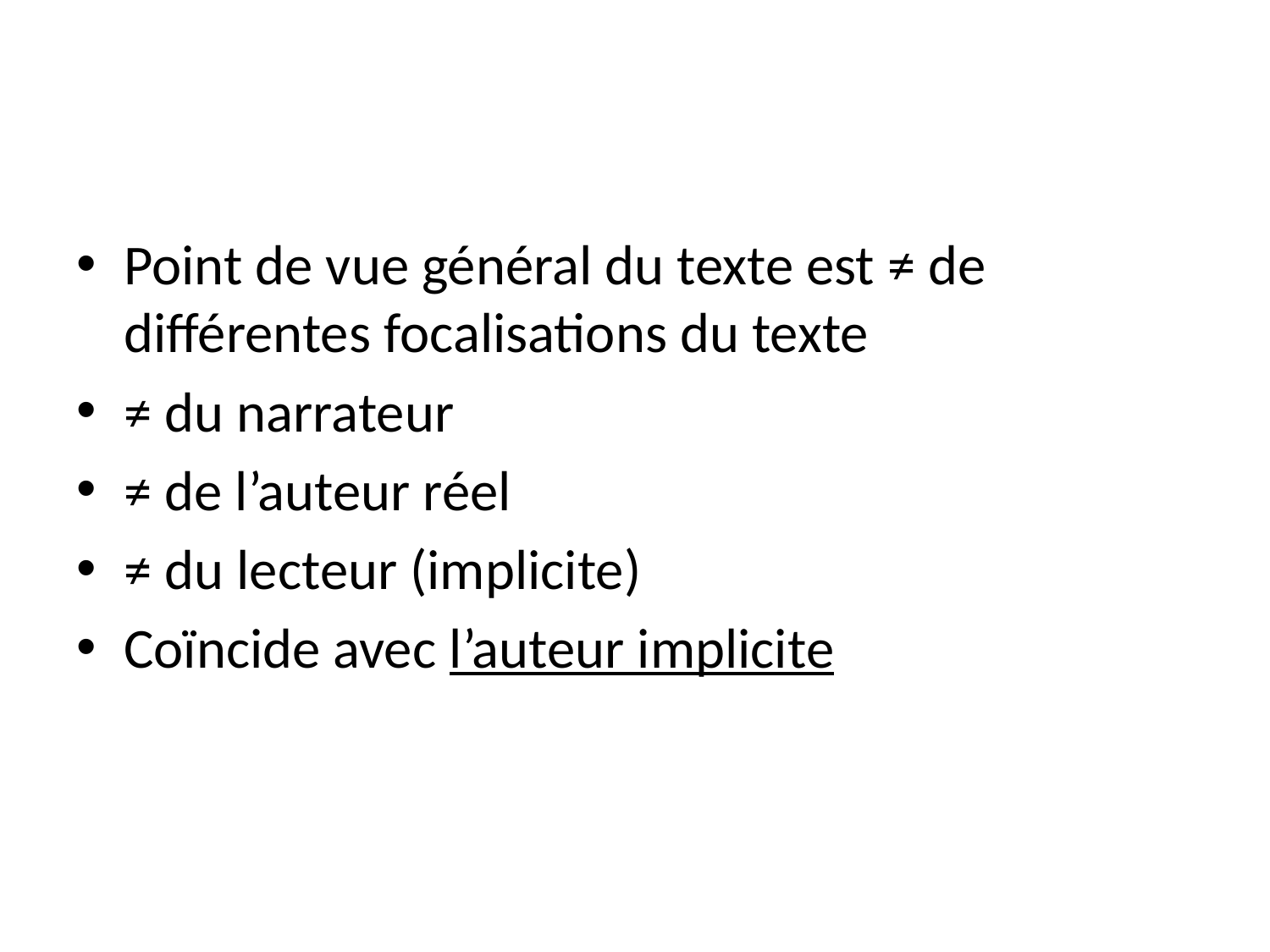

#
Point de vue général du texte est ≠ de différentes focalisations du texte
≠ du narrateur
≠ de l’auteur réel
≠ du lecteur (implicite)
Coïncide avec l’auteur implicite